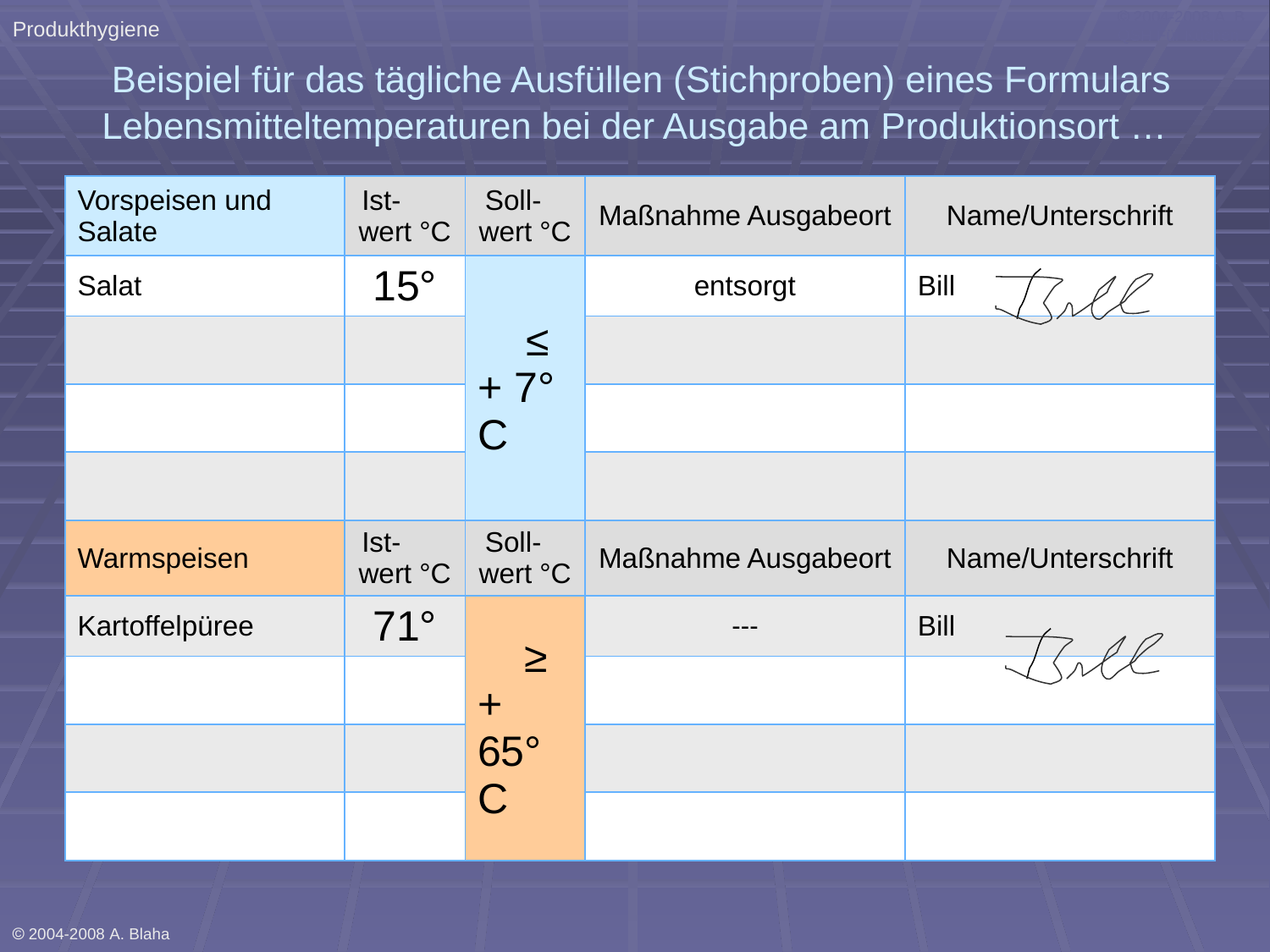

Produkthygiene
© 2004-2008 A. B. QSH Für Küchen
# Beispiel für das tägliche Ausfüllen (Stichproben) eines Formulars Lebensmitteltemperaturen bei der Ausgabe am Produktionsort …
| Vorspeisen und Salate | Ist- wert °C | Soll- wert °C | Maßnahme Ausgabeort | Name/Unterschrift |
| --- | --- | --- | --- | --- |
| Salat | 15° | ≤ + 7° C | entsorgt | Bill |
|  |  |  |  |  |
|  |  |  |  |  |
|  |  |  |  |  |
| Warmspeisen | Ist- wert °C | Soll- wert °C | Maßnahme Ausgabeort | Name/Unterschrift |
| Kartoffelpüree | 71° | ≥ + 65° C | --- | Bill |
|  |  |  |  |  |
|  |  |  |  |  |
|  |  |  |  |  |

© 2004-2008 A. Blaha